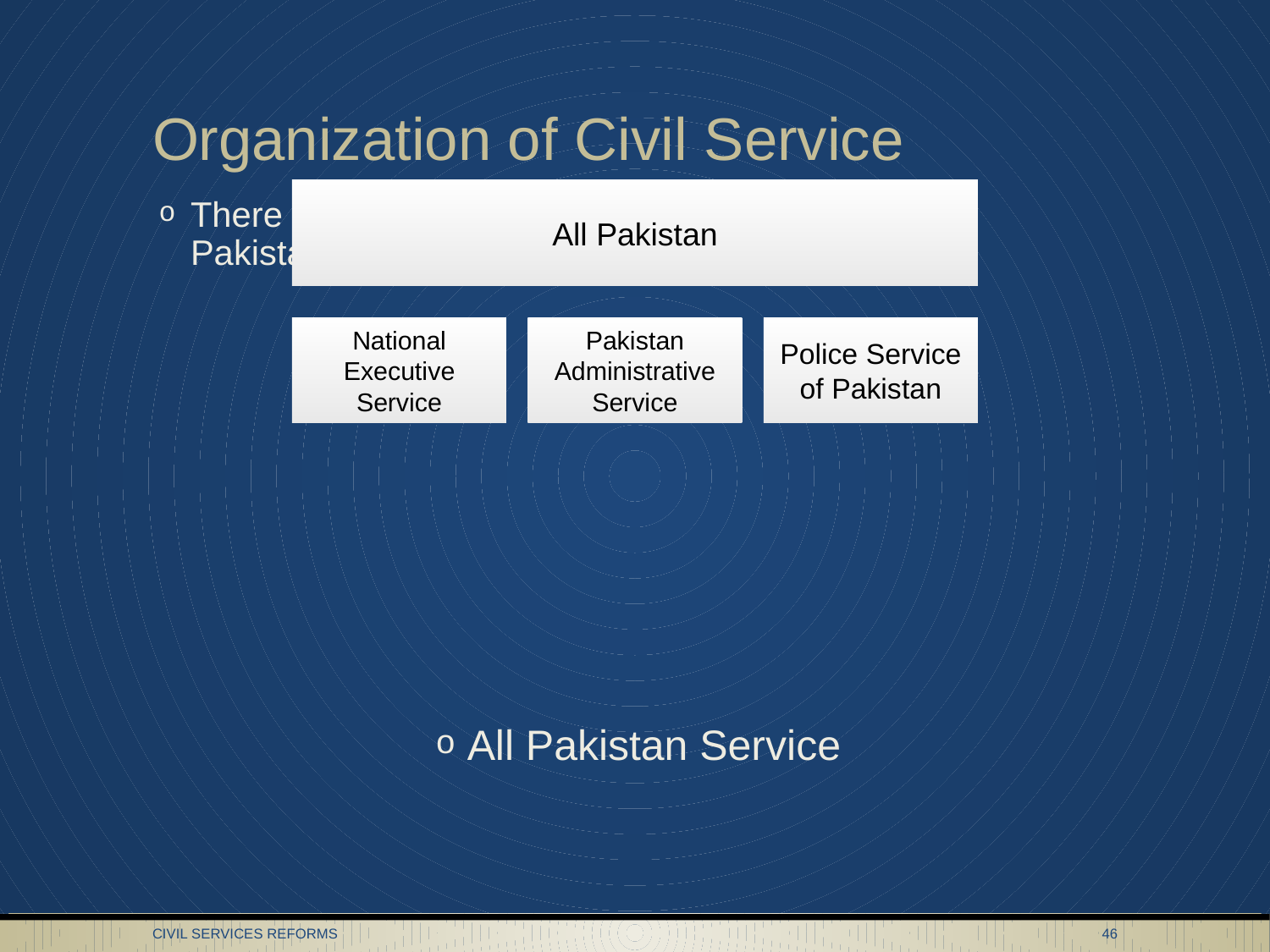

# Organization of Civil Service
All Pakistan
National Executive Service
Pakistan Administrative Service
Police Service of Pakistan
There will be four types of services in Pakistan-All Pakistan, Federal, Provincial and District.

All Pakistan Service
Civil Services Reforms
46